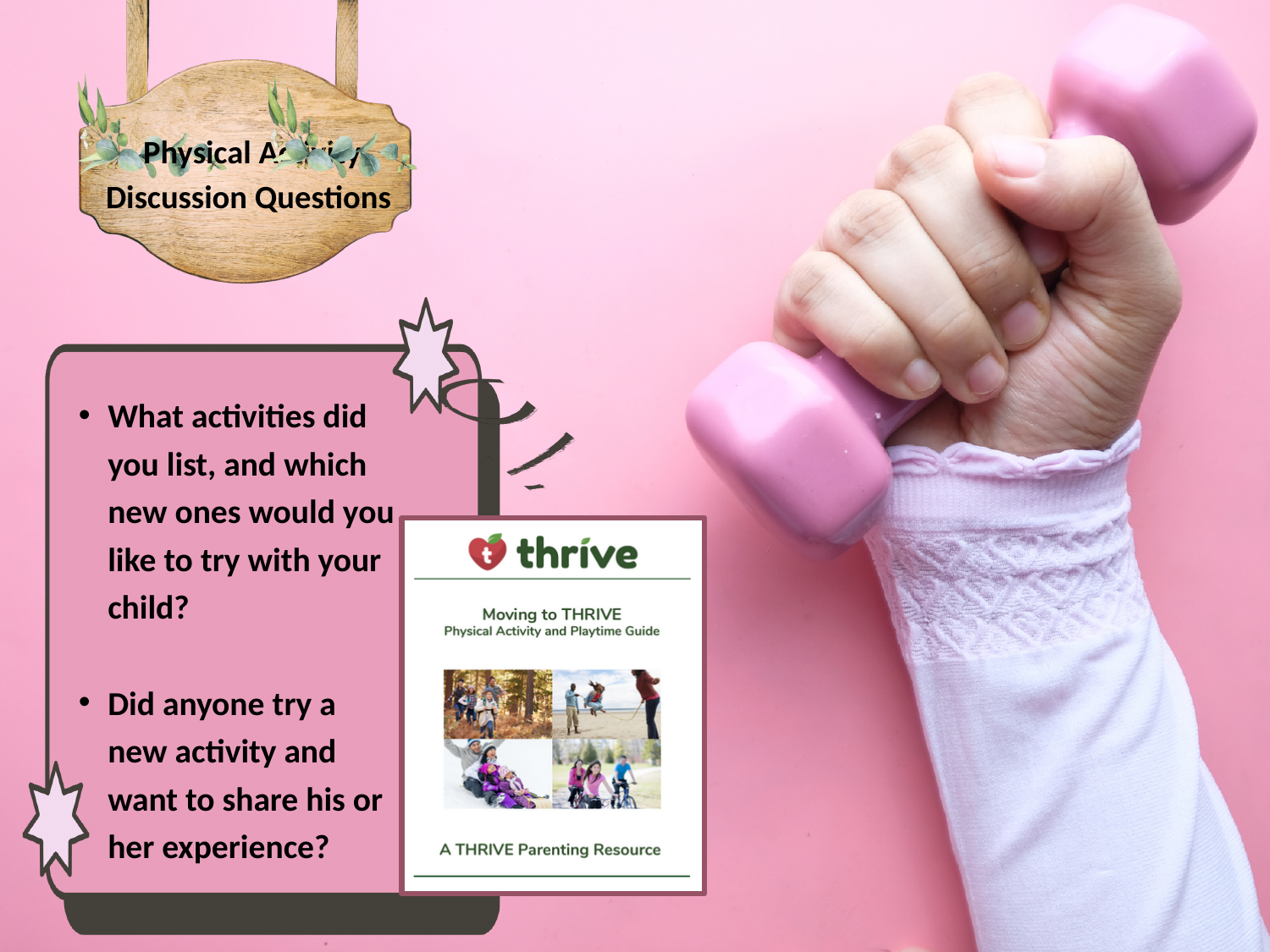

Physical Activity Discussion Questions

What activities did you list, and which new ones would you like to try with your child?

Did anyone try a new activity and want to share his or her experience?